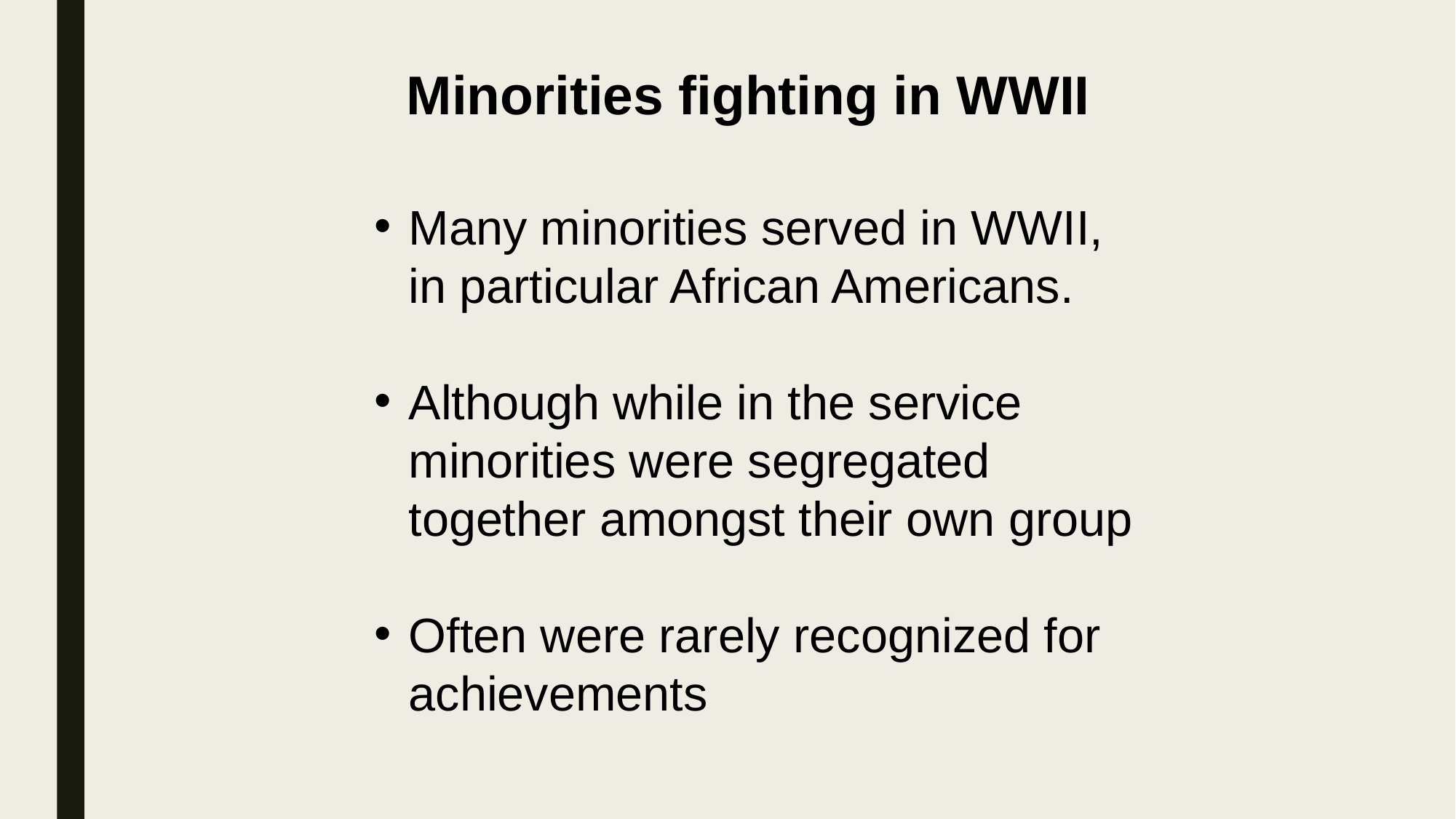

Minorities fighting in WWII
Many minorities served in WWII, in particular African Americans.

Although while in the service minorities were segregated together amongst their own group

Often were rarely recognized for achievements